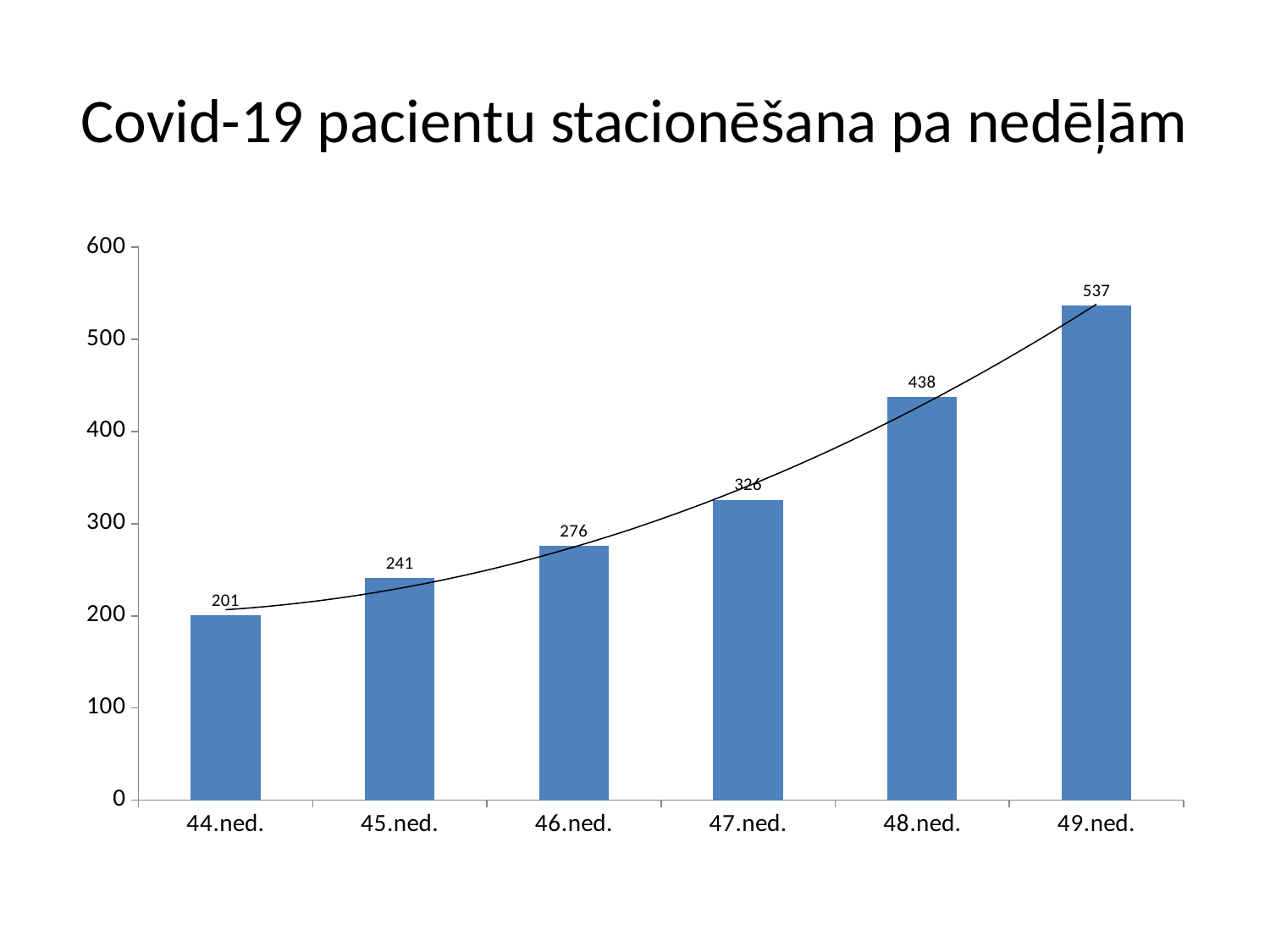

# Covid-19 pacientu stacionēšana pa nedēļām

### Chart

| Category |  |
|---|---|
| 44.ned. | 201.0 |
| 45.ned. | 241.0 |
| 46.ned. | 276.0 |
| 47.ned. | 326.0 |
| 48.ned. | 438.0 |
| 49.ned. | 537.0 |